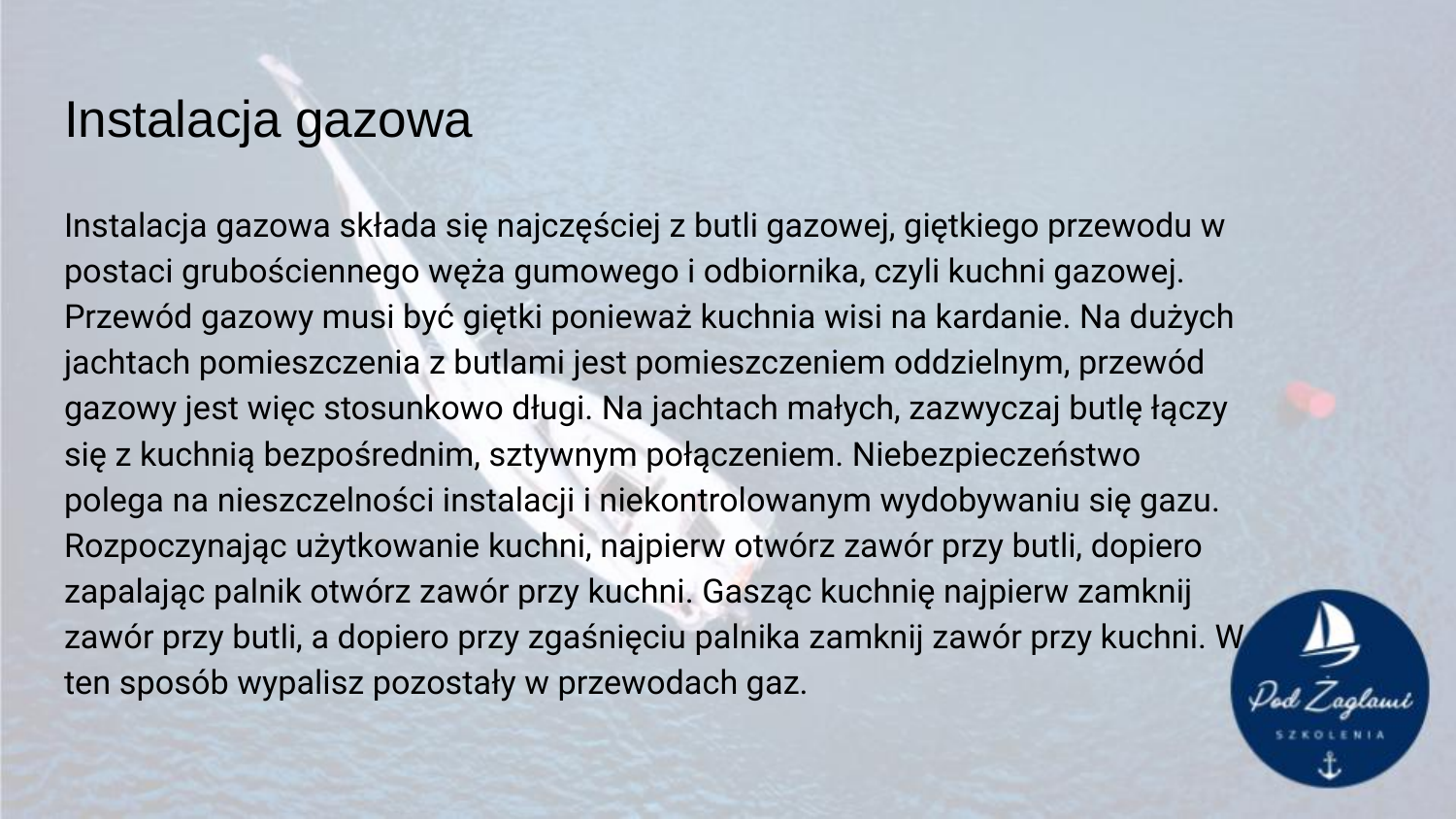

# Instalacja gazowa
Instalacja gazowa składa się najczęściej z butli gazowej, giętkiego przewodu w postaci grubościennego węża gumowego i odbiornika, czyli kuchni gazowej. Przewód gazowy musi być giętki ponieważ kuchnia wisi na kardanie. Na dużych jachtach pomieszczenia z butlami jest pomieszczeniem oddzielnym, przewód gazowy jest więc stosunkowo długi. Na jachtach małych, zazwyczaj butlę łączy się z kuchnią bezpośrednim, sztywnym połączeniem. Niebezpieczeństwo polega na nieszczelności instalacji i niekontrolowanym wydobywaniu się gazu. Rozpoczynając użytkowanie kuchni, najpierw otwórz zawór przy butli, dopiero zapalając palnik otwórz zawór przy kuchni. Gasząc kuchnię najpierw zamknij zawór przy butli, a dopiero przy zgaśnięciu palnika zamknij zawór przy kuchni. W ten sposób wypalisz pozostały w przewodach gaz.